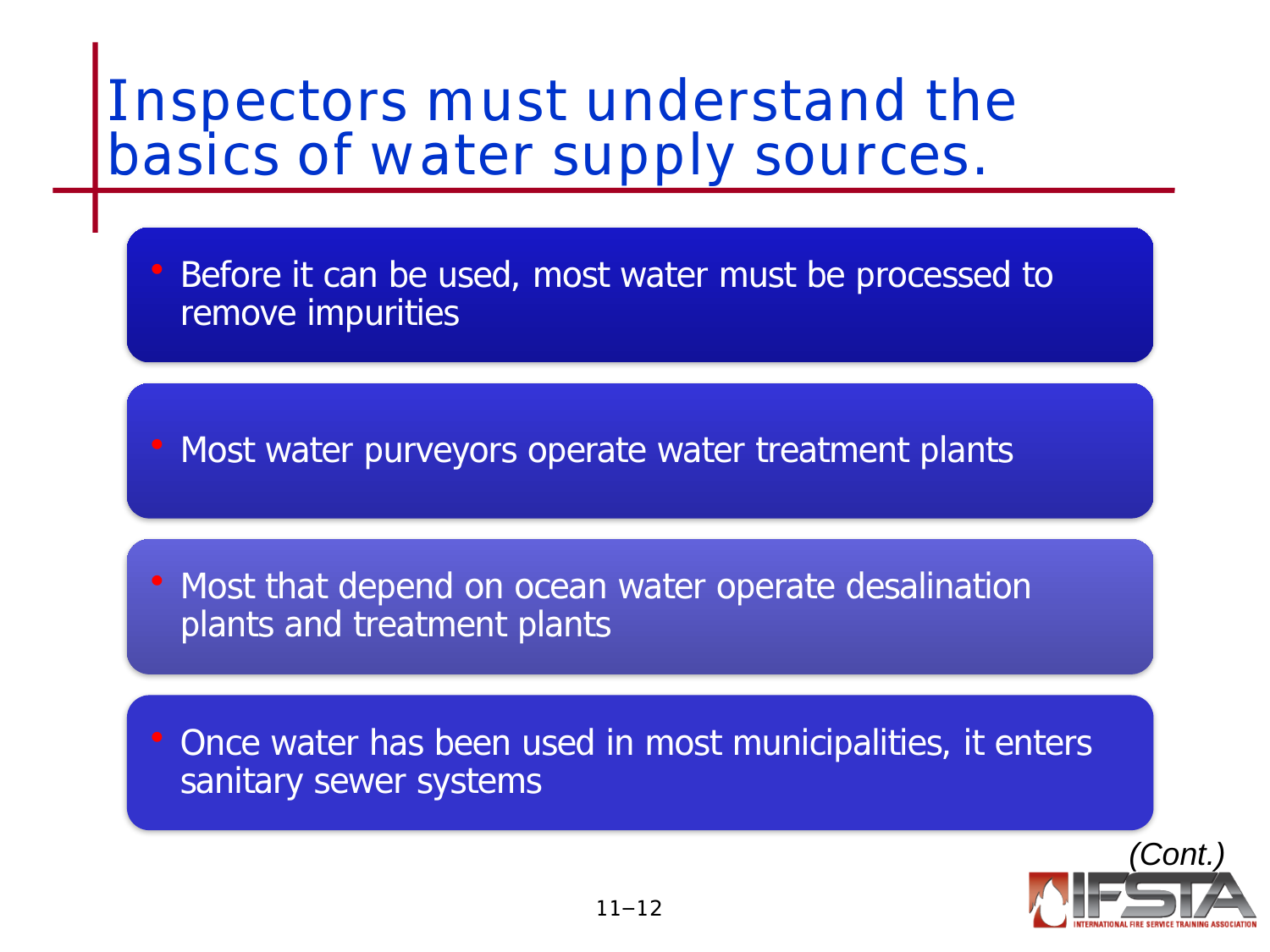

# Inspectors must understand the basics of water supply sources.
Before it can be used, most water must be processed to remove impurities
Most water purveyors operate water treatment plants
Most that depend on ocean water operate desalination plants and treatment plants
Once water has been used in most municipalities, it enters sanitary sewer systems
(Cont.)
11–12